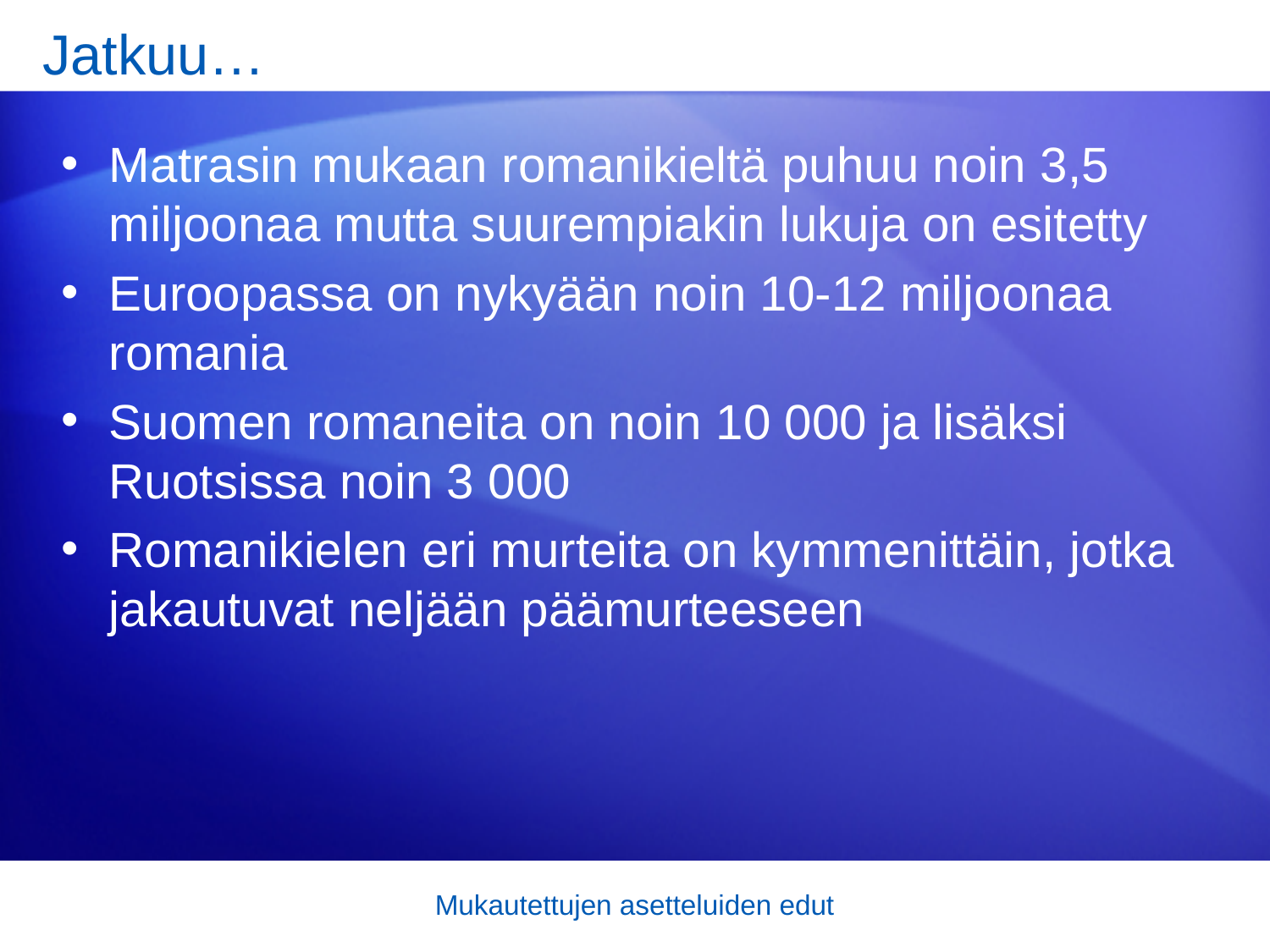

# Jatkuu…
Matrasin mukaan romanikieltä puhuu noin 3,5 miljoonaa mutta suurempiakin lukuja on esitetty
Euroopassa on nykyään noin 10-12 miljoonaa romania
Suomen romaneita on noin 10 000 ja lisäksi Ruotsissa noin 3 000
Romanikielen eri murteita on kymmenittäin, jotka jakautuvat neljään päämurteeseen

Mukautettujen asetteluiden edut